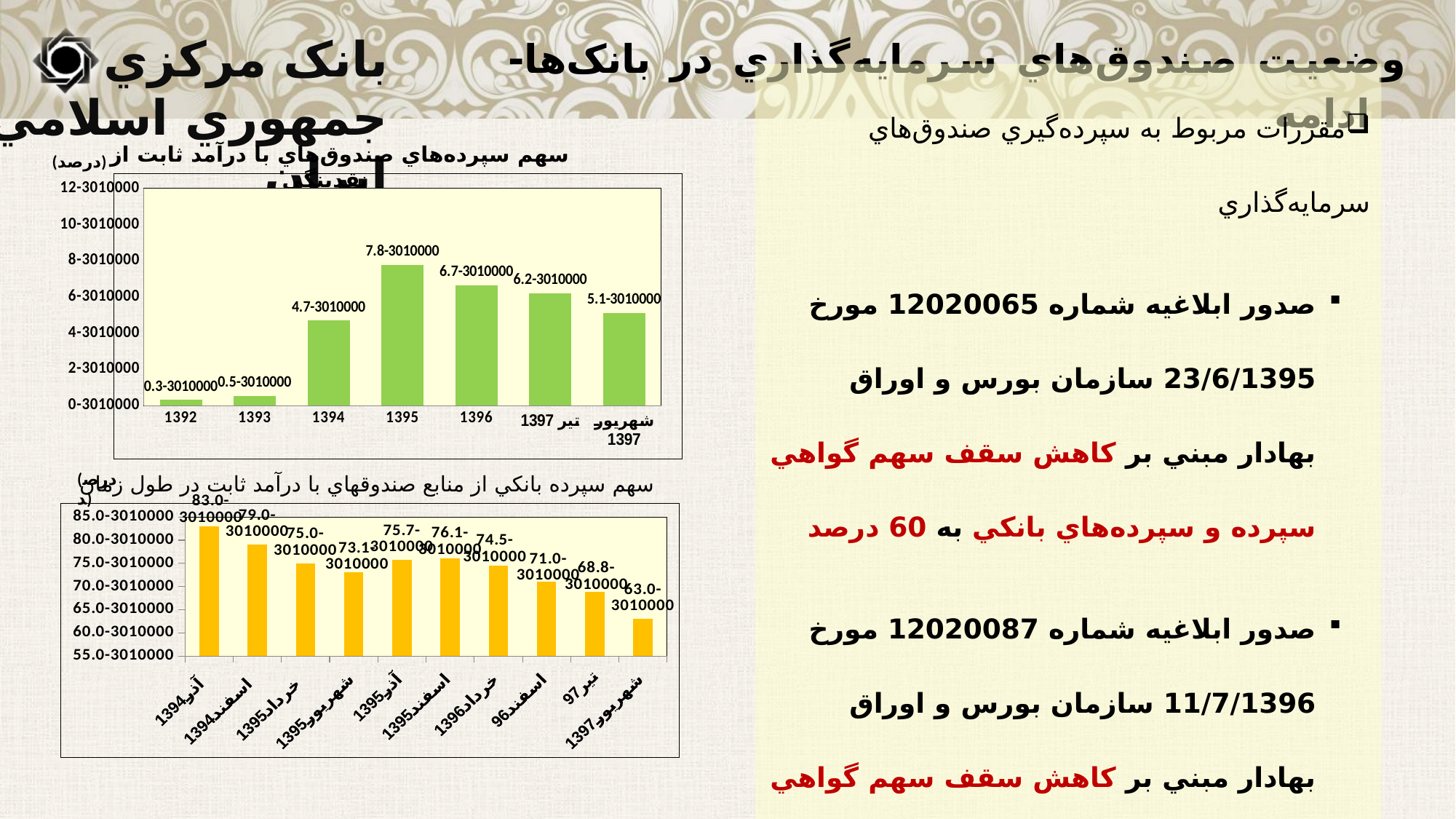

وضعيت صندوق‌هاي سرمايه‌گذاري در بانک‌ها- ادامه
 سهم سپرده‌هاي صندوق‌هاي با درآمد ثابت از نقدينگي
(درصد)
مقررات مربوط به سپرده‌گيري صندوق‌هاي سرمايه‌گذاري
صدور ابلاغيه شماره 12020065 مورخ 23/6/1395 سازمان بورس و اوراق بهادار مبني بر کاهش سقف سهم گواهي سپرده و سپرده‌هاي بانکي به 60 درصد
صدور ابلاغيه شماره 12020087 مورخ 11/7/1396 سازمان بورس و اوراق بهادار مبني بر کاهش سقف سهم گواهي سپرده و سپرده‌هاي بانکي به 50 درصد

### Chart

| Category |  |
|---|---|
| 1392 | 0.31402360598546236 |
| 1393 | 0.5380329765334426 |
| 1394 | 4.6981464169156855 |
| 1395 | 7.784495596741638 |
| 1396 | 6.663174786598485 |
| تير 1397 | 6.207590709315027 |
| شهريور 1397 | 5.124777793191698 |
(درصد)
سهم سپرده بانکي از منابع صندوق‏هاي با درآمد ثابت در طول زمان

### Chart

| Category | سپرده بانکي  صندوقهاي با درامد ثابت  |
|---|---|
| آذر 1394   | 83.0 |
| اسفند 1394   | 79.0 |
| خرداد 1395   | 75.0 |
| شهريور 1395 | 73.1 |
| آذر 1395 | 75.7 |
| اسفند 1395 | 76.1 |
| خرداد 1396 | 74.5 |
| اسفند 96 | 71.0 |
| تير97 | 68.79 |
| شهريور 1397 | 63.0 |